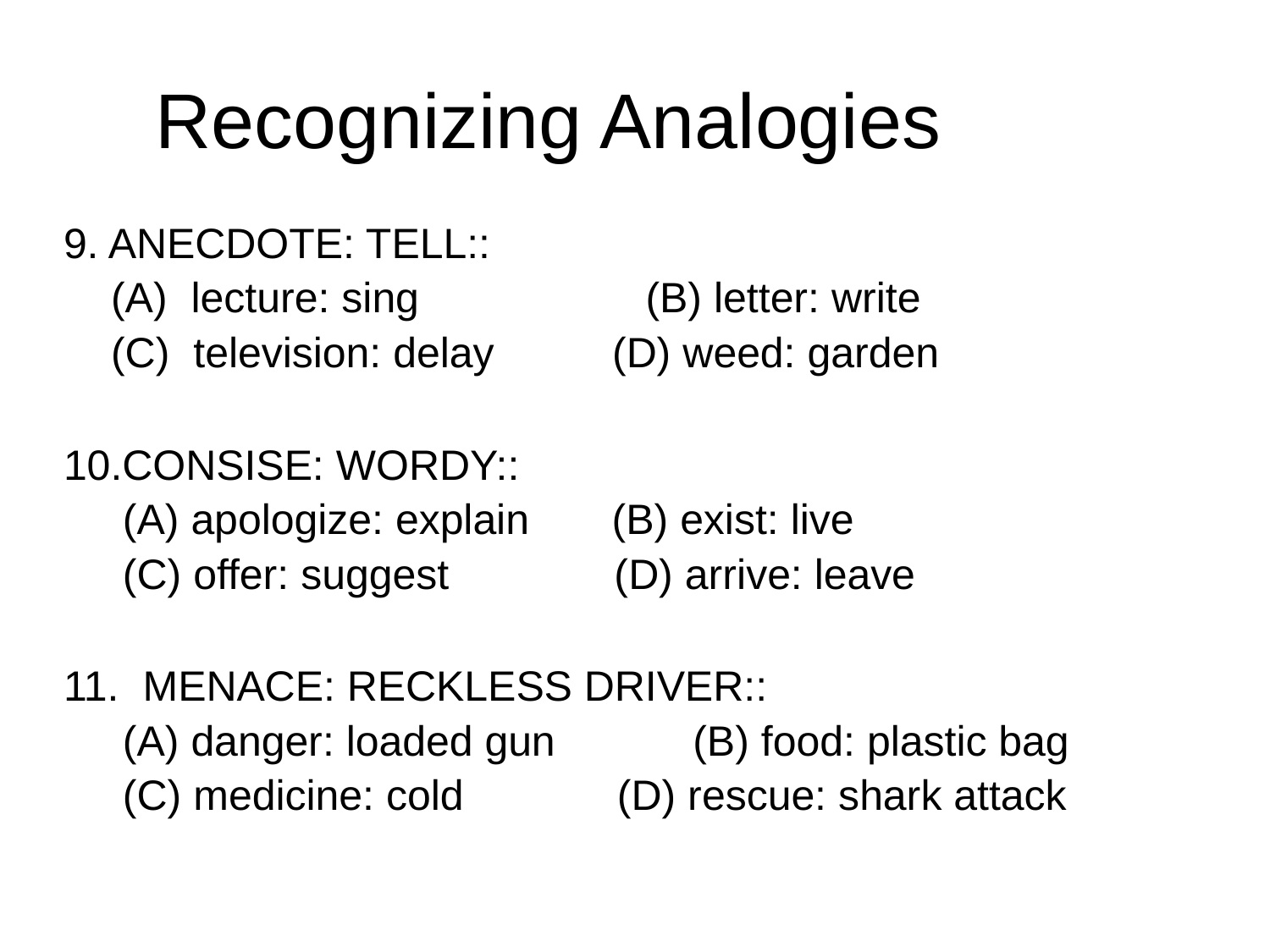

Recognizing Analogies
9. ANECDOTE: TELL::
    (A)  lecture: sing		(B) letter: write
    (C)  television: delay          (D) weed: garden

CONSISE: WORDY::
     (A) apologize: explain       (B) exist: live
     (C) offer: suggest              (D) arrive: leave

11.  MENACE: RECKLESS DRIVER::
     (A) danger: loaded gun	    (B) food: plastic bag
     (C) medicine: cold             (D) rescue: shark attack